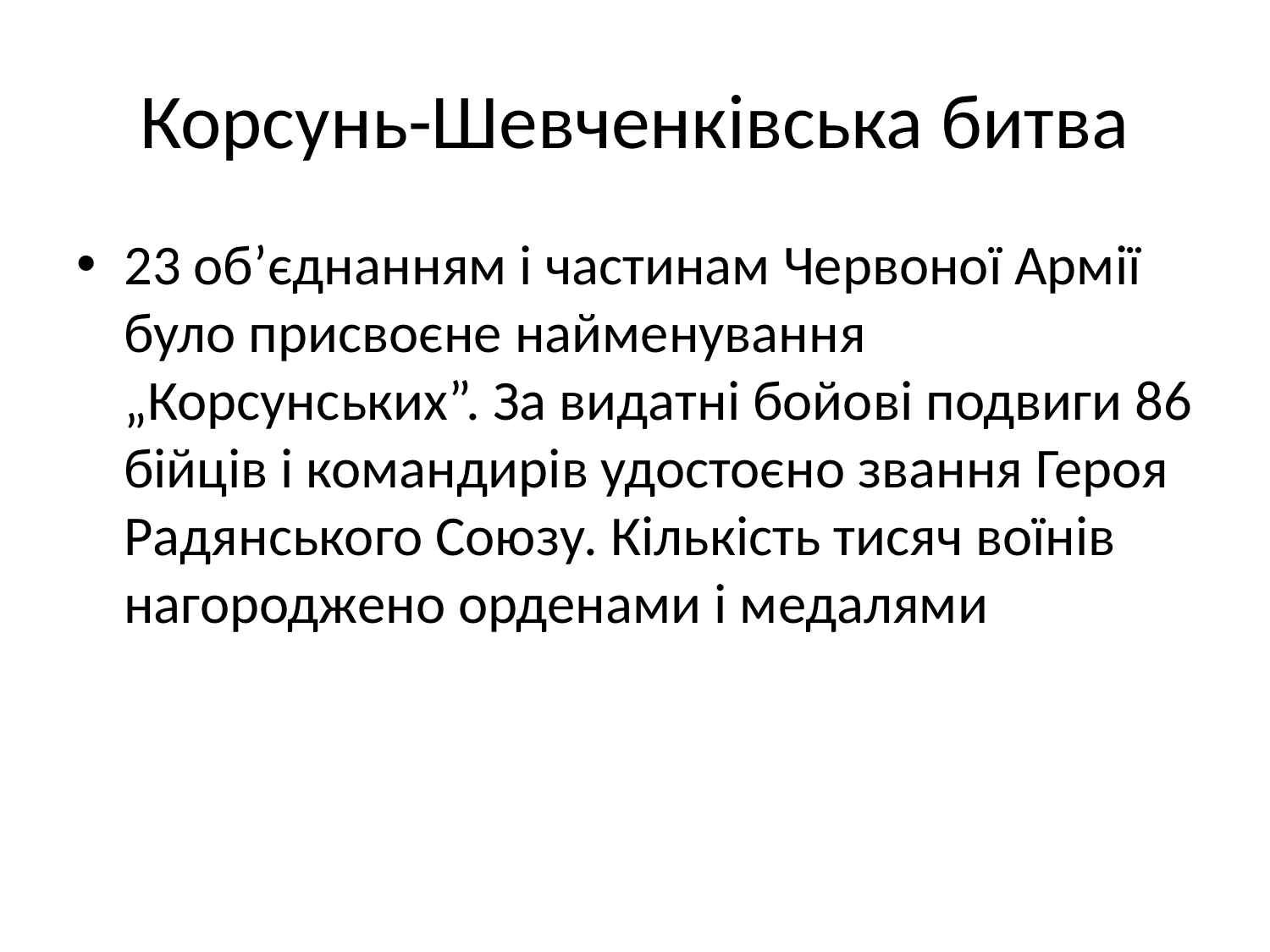

# Корсунь-Шевченківська битва
23 об’єднанням і частинам Червоної Армії було присвоєне найменування „Корсунських”. За видатні бойові подвиги 86 бійців і командирів удостоєно звання Героя Радянського Союзу. Кількість тисяч воїнів нагороджено орденами і медалями